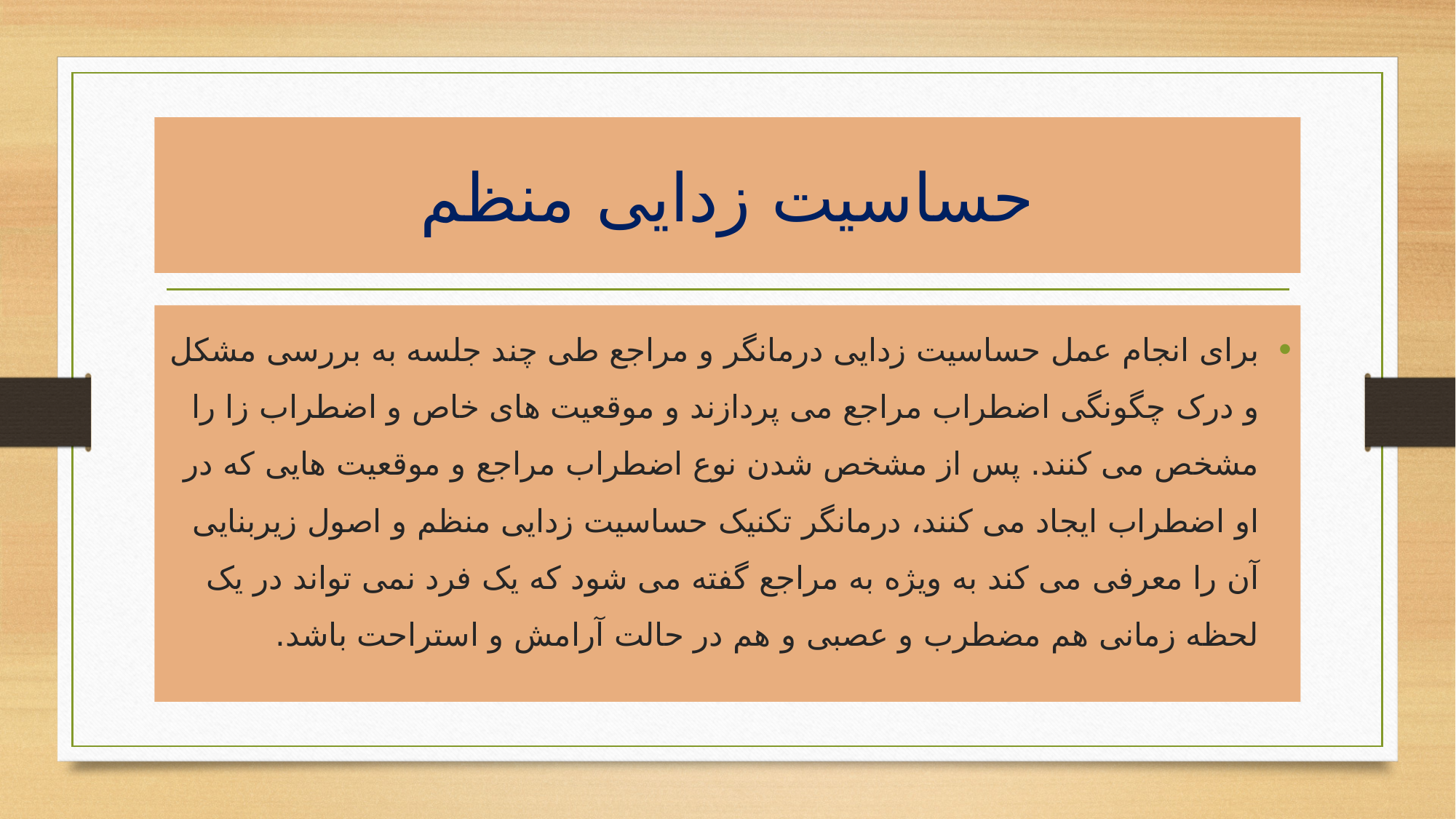

# حساسیت زدایی منظم
برای انجام عمل حساسیت زدایی درمانگر و مراجع طی چند جلسه به بررسی مشکل و درک چگونگی اضطراب مراجع می پردازند و موقعیت های خاص و اضطراب زا را مشخص می کنند. پس از مشخص شدن نوع اضطراب مراجع و موقعیت هایی که در او اضطراب ایجاد می کنند، درمانگر تکنیک حساسیت زدایی منظم و اصول زیربنایی آن را معرفی می کند به ویژه به مراجع گفته می شود که یک فرد نمی تواند در یک لحظه زمانی هم مضطرب و عصبی و هم در حالت آرامش و استراحت باشد.